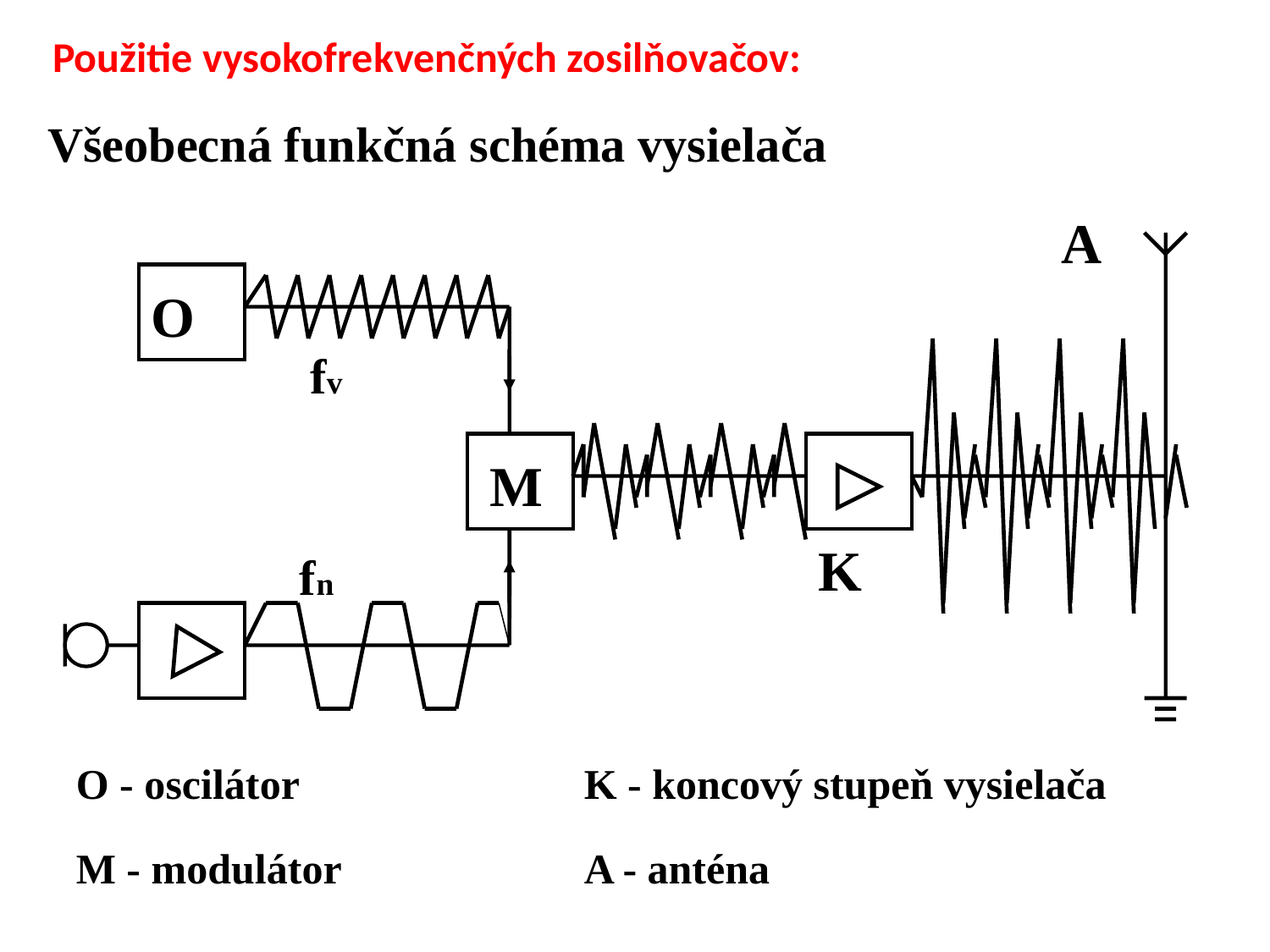

Použitie vysokofrekvenčných zosilňovačov:
Všeobecná funkčná schéma vysielača
A

O

fv

M

K
fn

O - oscilátor
K - koncový stupeň vysielača
M - modulátor
A - anténa